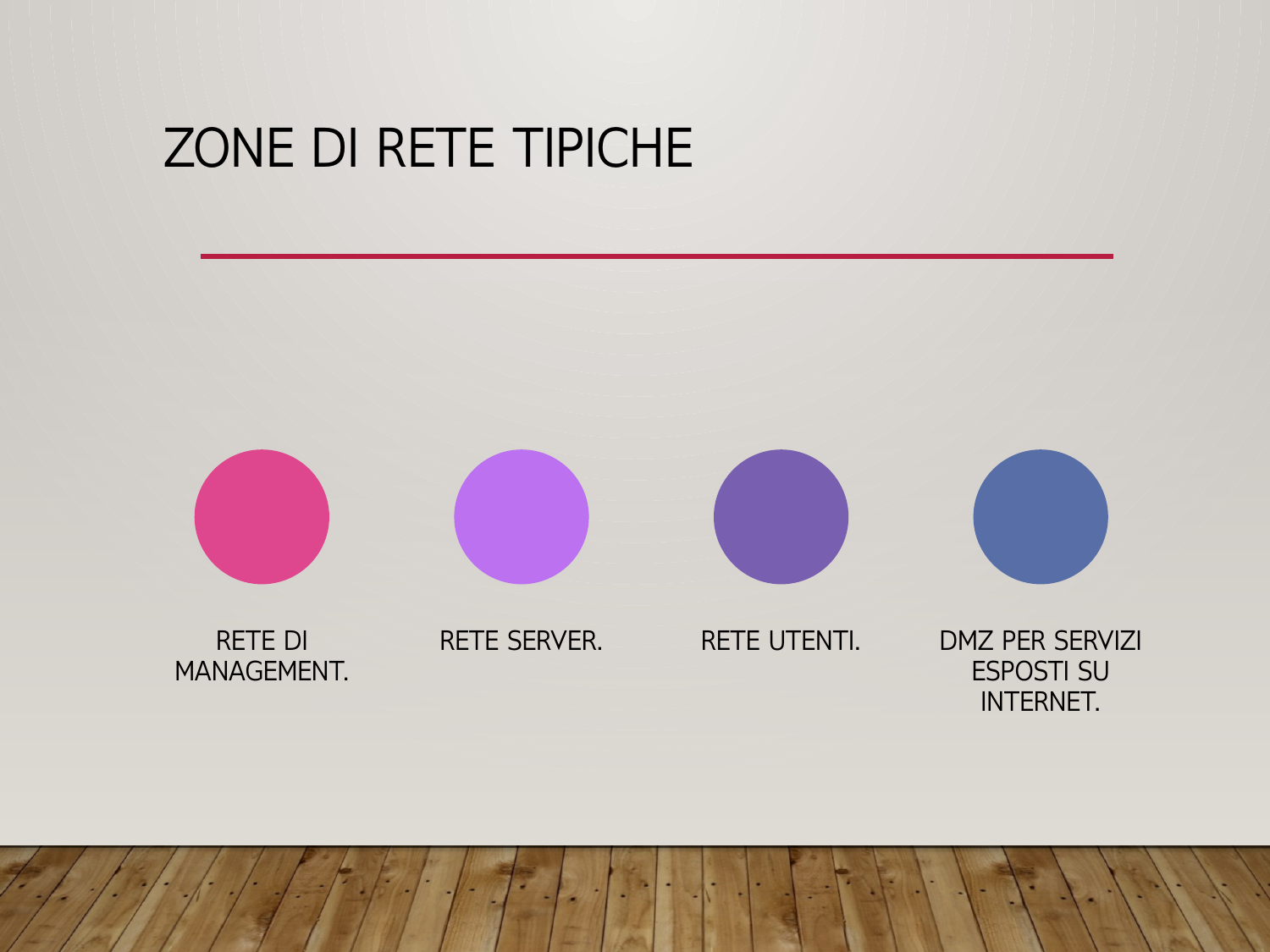

# Zone di rete tipiche
Rete di management.
Rete server.
Rete utenti.
DMZ per servizi esposti su internet.